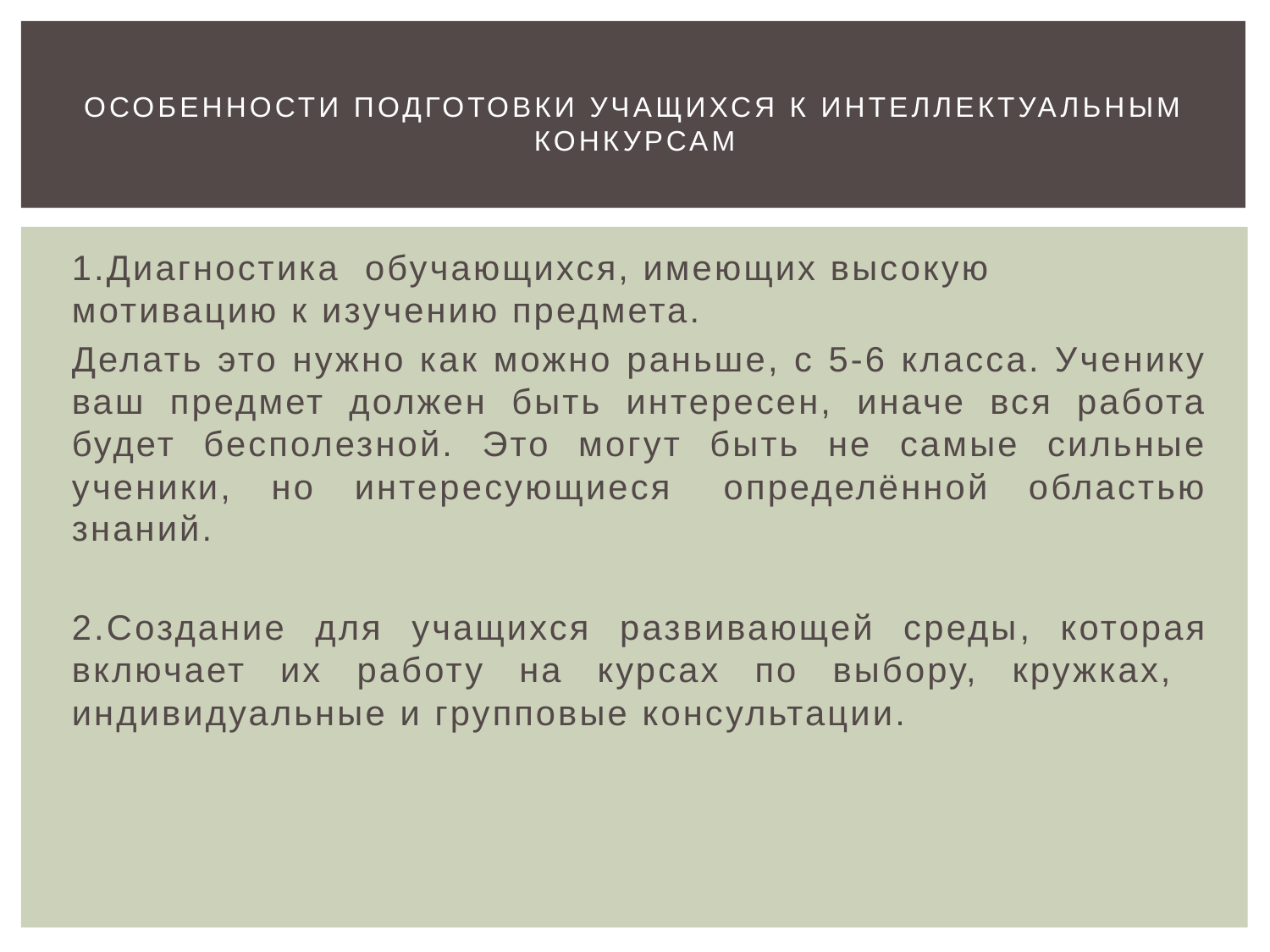

# Особенности подготовки учащихся к интеллектуальным конкурсам
1.Диагностика  обучающихся, имеющих высокую мотивацию к изучению предмета.
Делать это нужно как можно раньше, с 5-6 класса. Ученику ваш предмет должен быть интересен, иначе вся работа будет бесполезной. Это могут быть не самые сильные ученики, но интересующиеся  определённой областью знаний.

2.Создание для учащихся развивающей среды, которая включает их работу на курсах по выбору, кружках,  индивидуальные и групповые консультации.